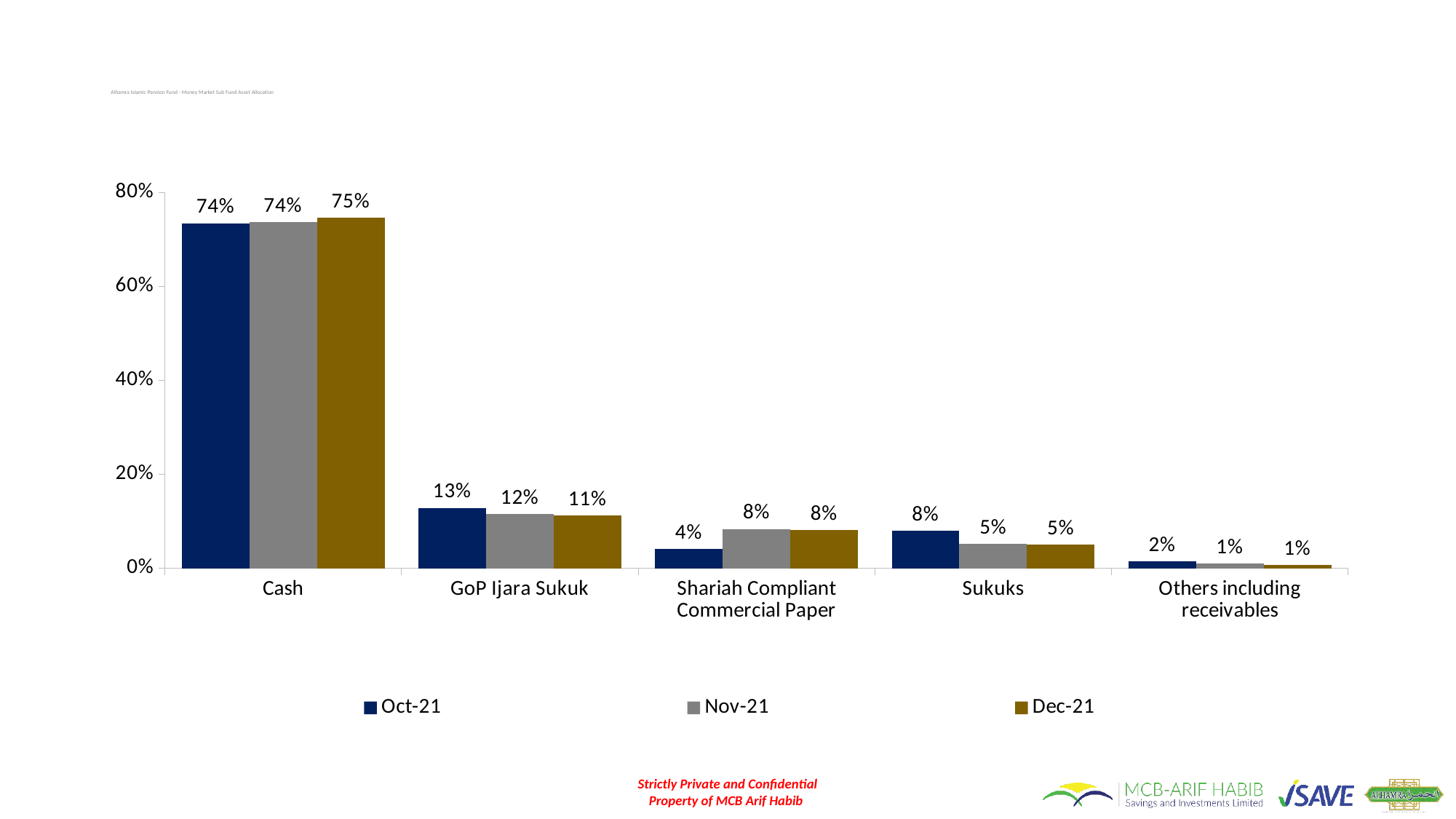

# Alhamra Islamic Pension Fund - Money Market Sub Fund Asset Allocation

### Chart

| Category | Oct-21 | Nov-21 | Dec-21 |
|---|---|---|---|
| Cash | 0.735 | 0.738 | 0.747 |
| GoP Ijara Sukuk | 0.129 | 0.116 | 0.113 |
| Shariah Compliant Commercial Paper | 0.041 | 0.084 | 0.082 |
| Sukuks | 0.08 | 0.052 | 0.051 |
| Others including receivables | 0.015 | 0.01 | 0.007 |